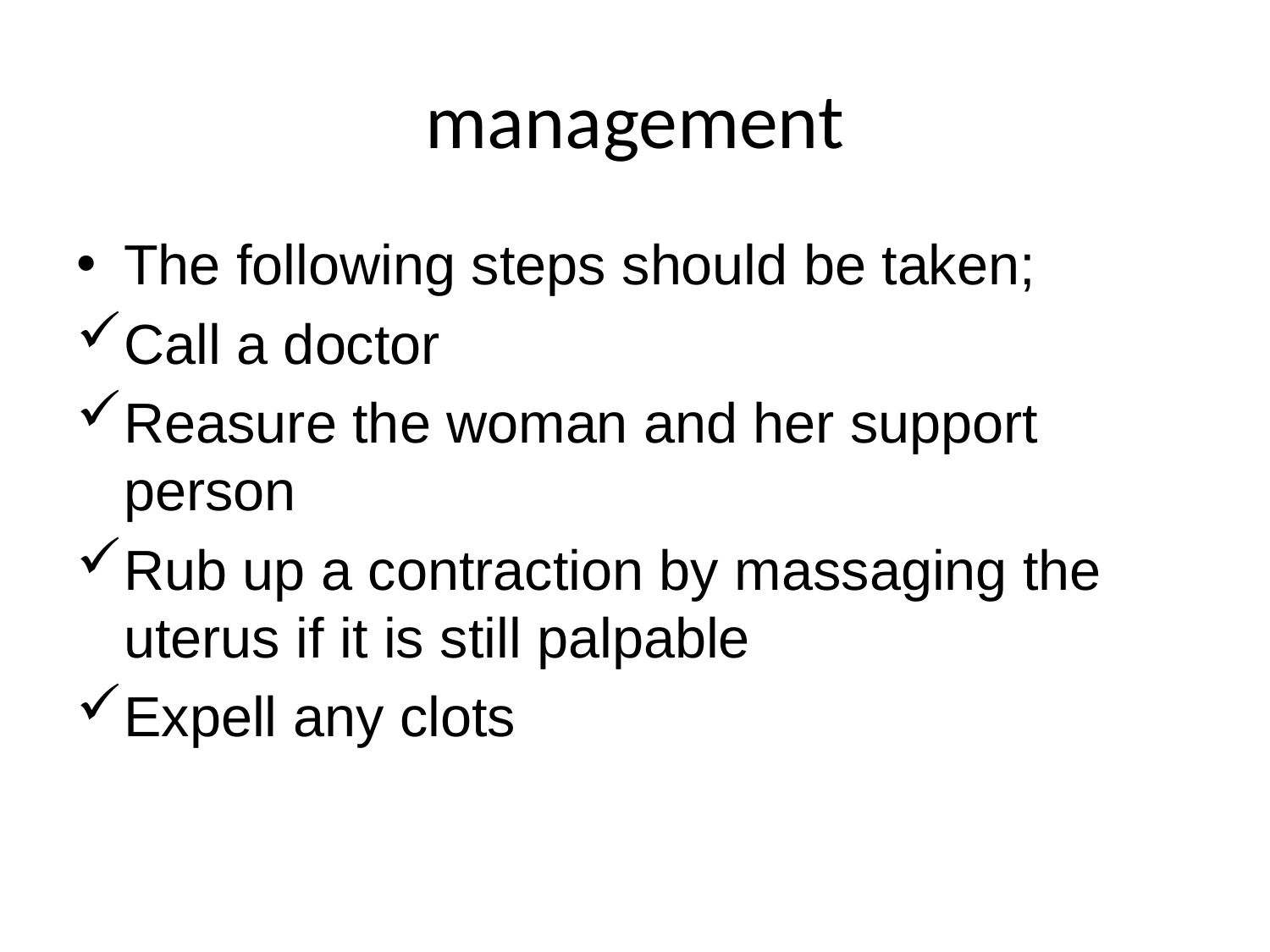

# management
The following steps should be taken;
Call a doctor
Reasure the woman and her support person
Rub up a contraction by massaging the uterus if it is still palpable
Expell any clots